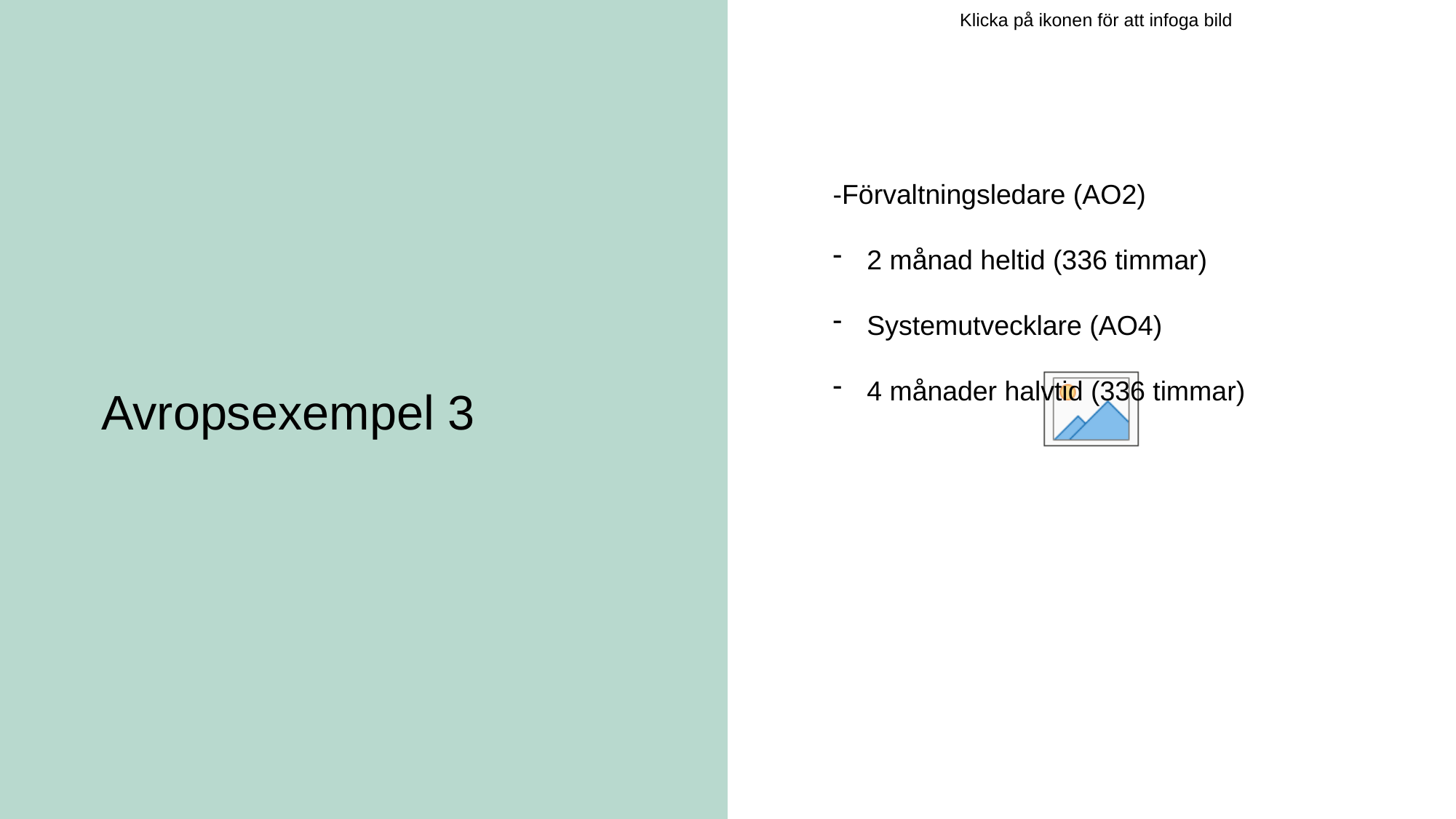

-Förvaltningsledare (AO2)

2 månad heltid (336 timmar)

Systemutvecklare (AO4)

4 månader halvtid (336 timmar)
# Avropsexempel 3